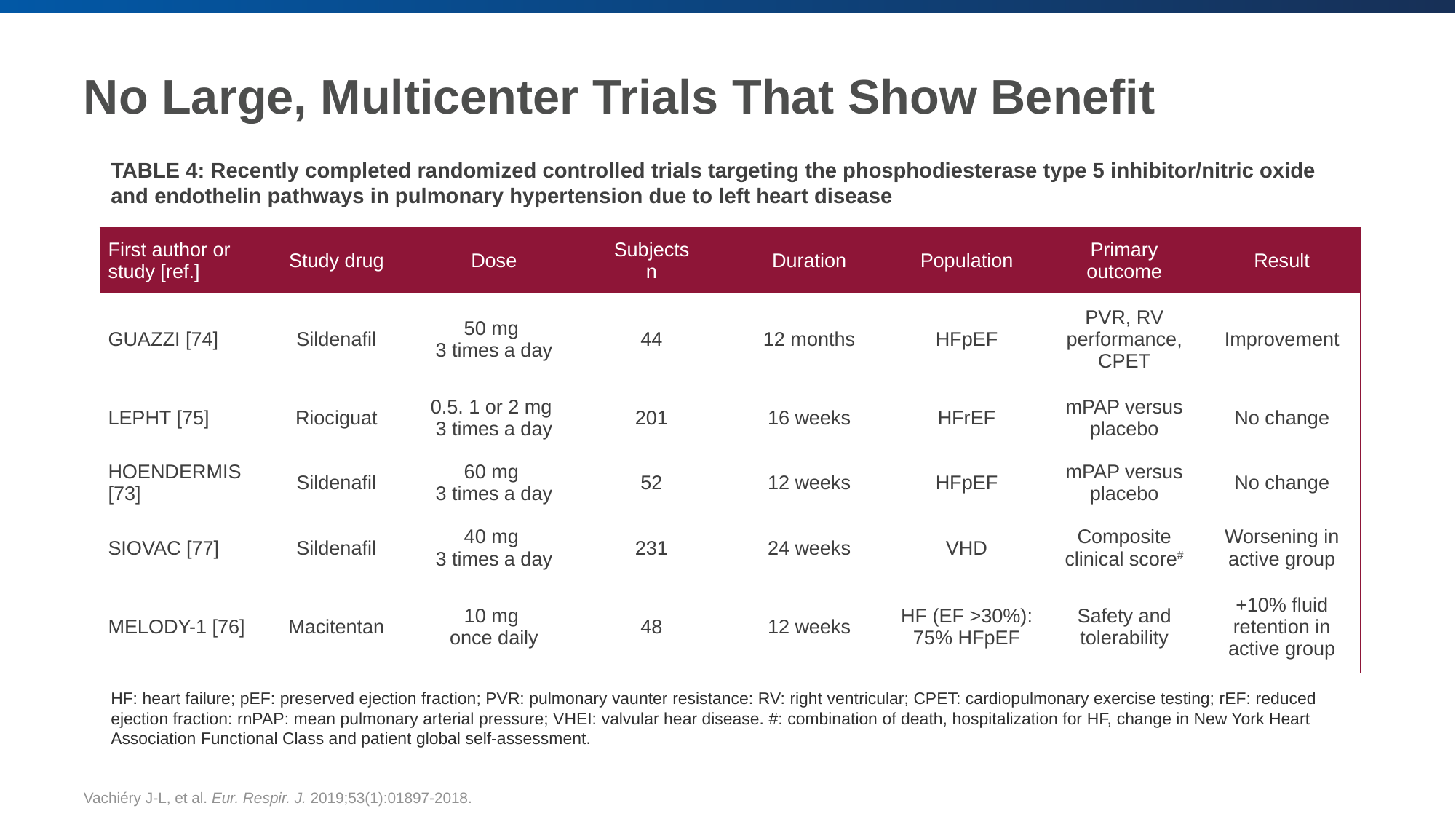

# No Large, Multicenter Trials That Show Benefit
TABLE 4: Recently completed randomized controlled trials targeting the phosphodiesterase type 5 inhibitor/nitric oxide and endothelin pathways in pulmonary hypertension due to left heart disease
| First author or study [ref.] | Study drug | Dose | Subjects n | Duration | Population | Primary outcome | Result |
| --- | --- | --- | --- | --- | --- | --- | --- |
| GUAZZI [74] | Sildenafil | 50 mg 3 times a day | 44 | 12 months | HFpEF | PVR, RV performance, CPET | Improvement |
| LEPHT [75] | Riociguat | 0.5. 1 or 2 mg 3 times a day | 201 | 16 weeks | HFrEF | mPAP versus placebo | No change |
| HOENDERMIS [73] | Sildenafil | 60 mg 3 times a day | 52 | 12 weeks | HFpEF | mPAP versus placebo | No change |
| SIOVAC [77] | Sildenafil | 40 mg 3 times a day | 231 | 24 weeks | VHD | Composite clinical score# | Worsening in active group |
| MELODY-1 [76] | Macitentan | 10 mg once daily | 48 | 12 weeks | HF (EF >30%): 75% HFpEF | Safety and tolerability | +10% fluid retention in active group |
HF: heart failure; pEF: preserved ejection fraction; PVR: pulmonary vaunter resistance: RV: right ventricular; CPET: cardiopulmonary exercise testing; rEF: reduced ejection fraction: rnPAP: mean pulmonary arterial pressure; VHEI: valvular hear disease. #: combination of death, hospitalization for HF, change in New York Heart Association Functional Class and patient global self-assessment.
Vachiéry J-L, et al. Eur. Respir. J. 2019;53(1):01897-2018.